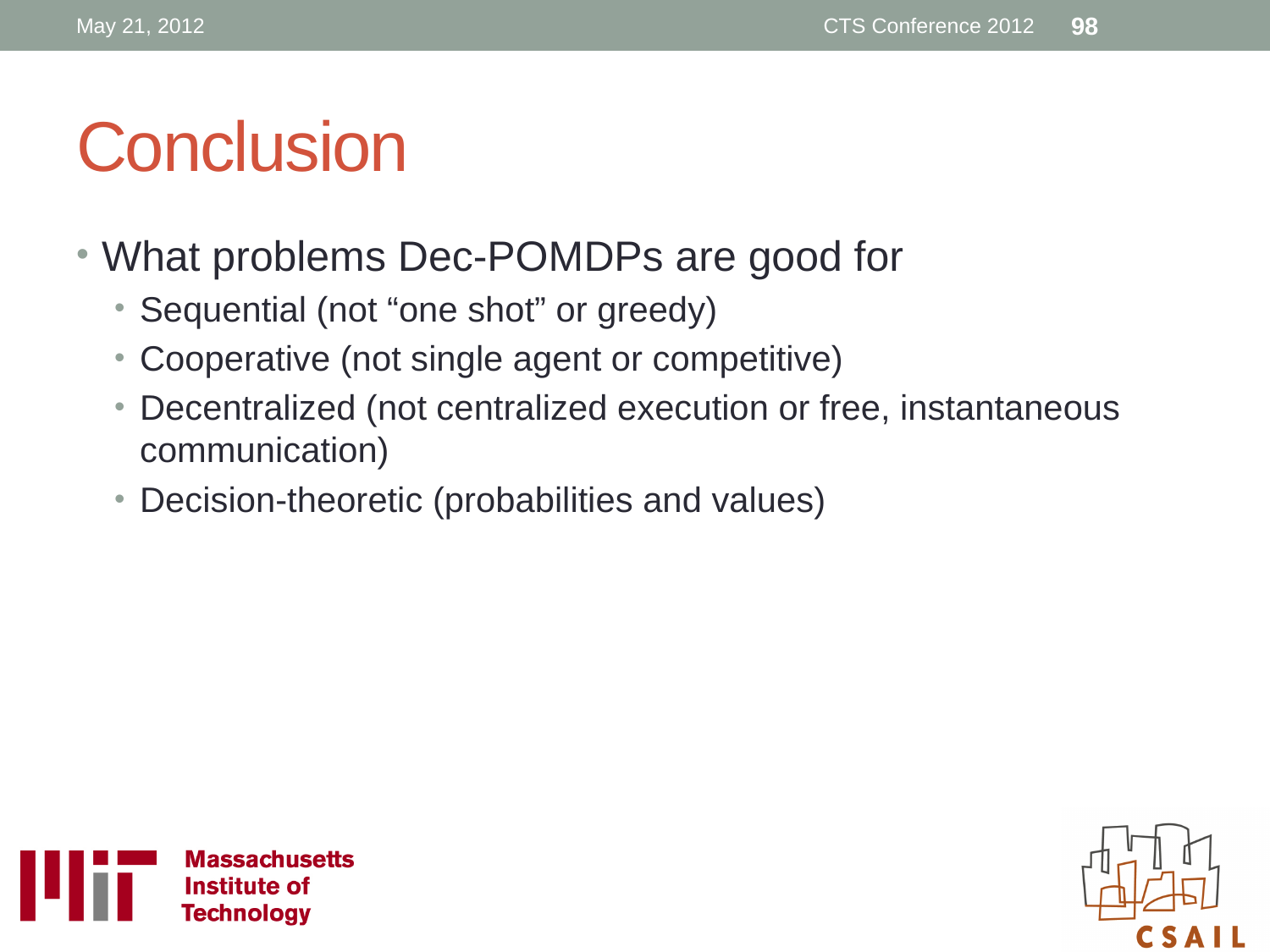

May 21, 2012
CTS Conference 2012
98
# Conclusion
What problems Dec-POMDPs are good for
Sequential (not “one shot” or greedy)
Cooperative (not single agent or competitive)
Decentralized (not centralized execution or free, instantaneous communication)
Decision-theoretic (probabilities and values)